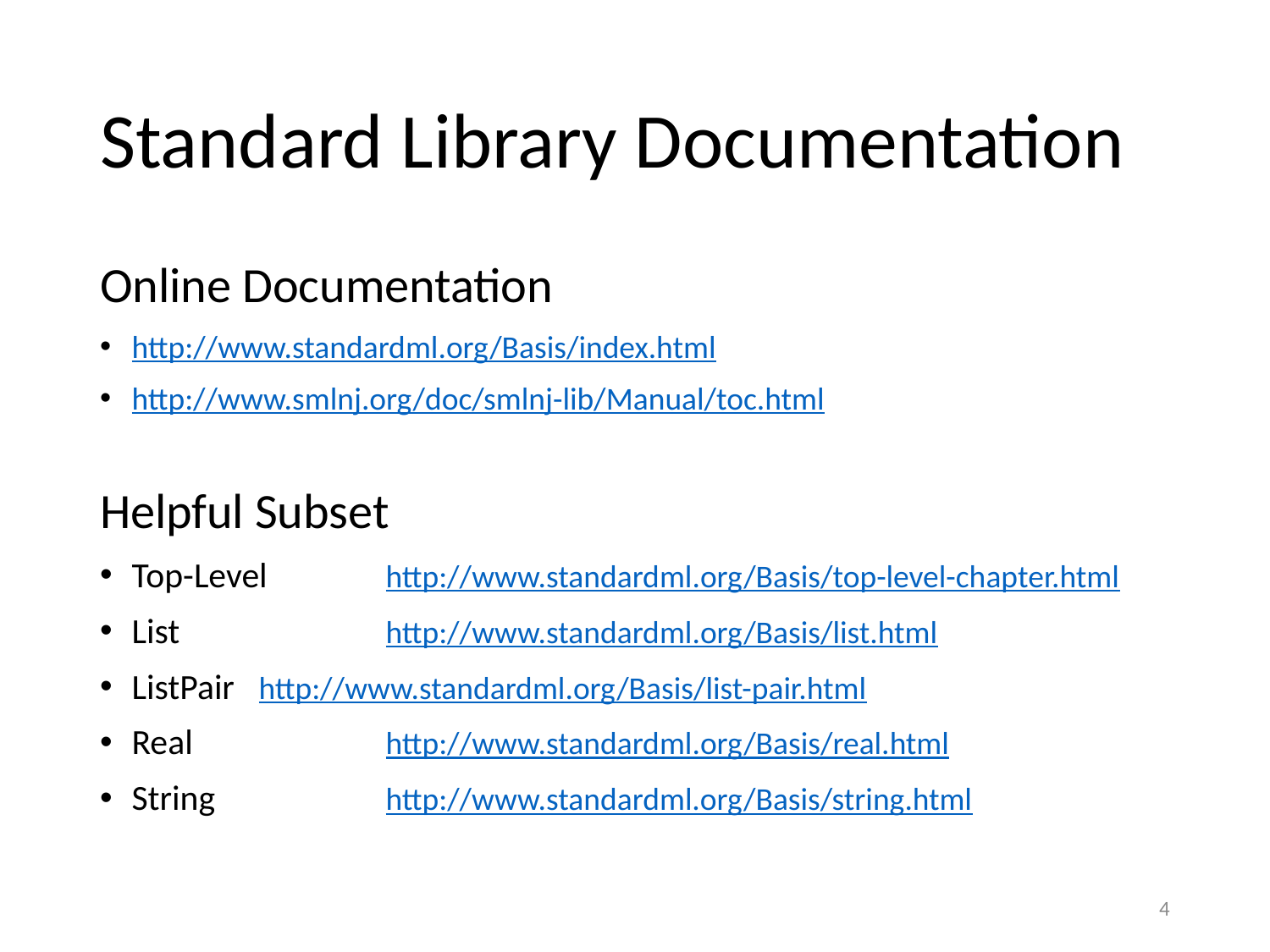

# Standard Library Documentation
Online Documentation
http://www.standardml.org/Basis/index.html
http://www.smlnj.org/doc/smlnj-lib/Manual/toc.html

Helpful Subset
Top-Level	http://www.standardml.org/Basis/top-level-chapter.html
List		http://www.standardml.org/Basis/list.html
ListPair 	http://www.standardml.org/Basis/list-pair.html
Real 		http://www.standardml.org/Basis/real.html
String 		http://www.standardml.org/Basis/string.html
4